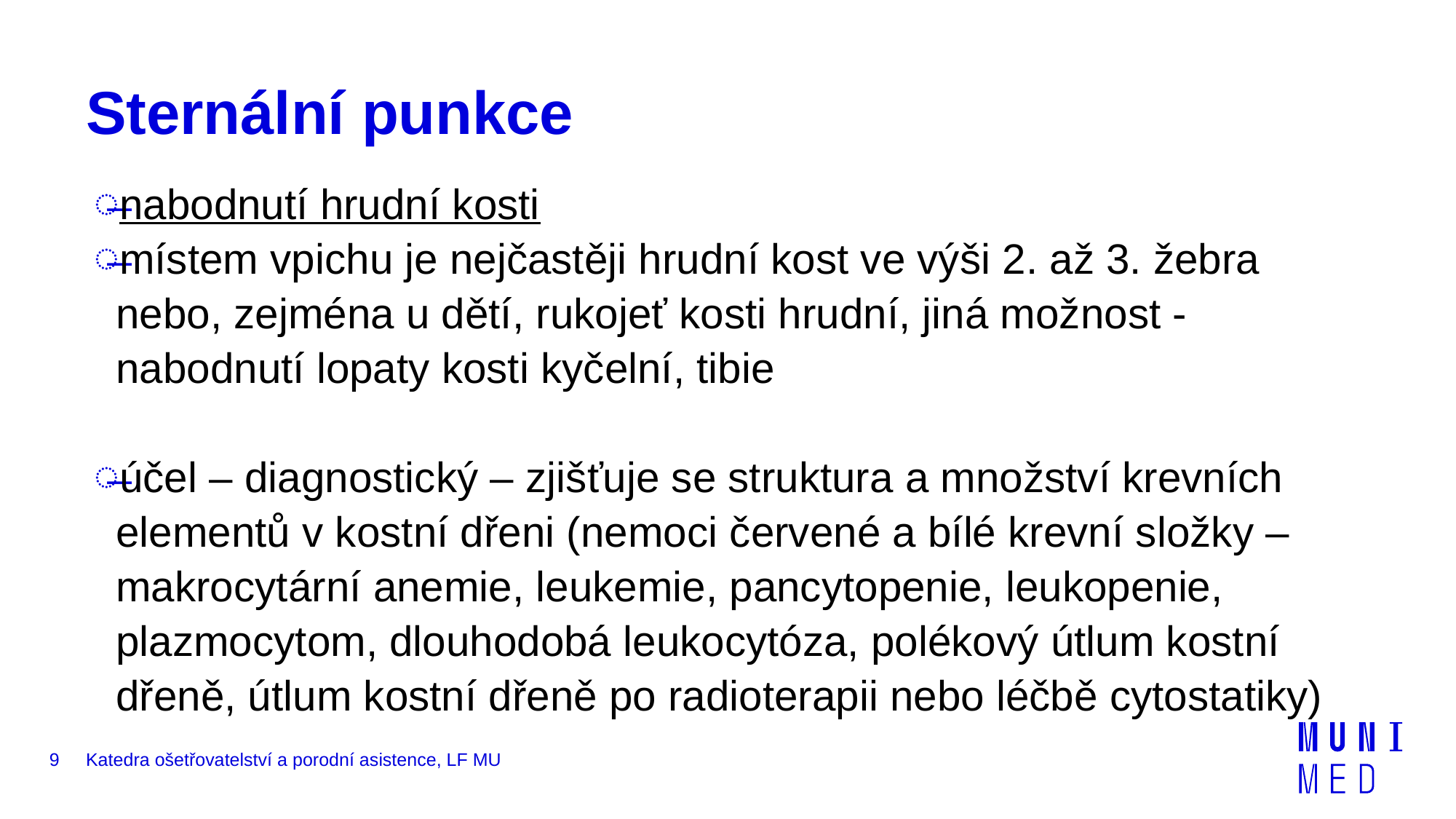

# Sternální punkce
nabodnutí hrudní kosti
místem vpichu je nejčastěji hrudní kost ve výši 2. až 3. žebra nebo, zejména u dětí, rukojeť kosti hrudní, jiná možnost - nabodnutí lopaty kosti kyčelní, tibie

účel – diagnostický – zjišťuje se struktura a množství krevních elementů v kostní dřeni (nemoci červené a bílé krevní složky – makrocytární anemie, leukemie, pancytopenie, leukopenie, plazmocytom, dlouhodobá leukocytóza, polékový útlum kostní dřeně, útlum kostní dřeně po radioterapii nebo léčbě cytostatiky)

9
Katedra ošetřovatelství a porodní asistence, LF MU